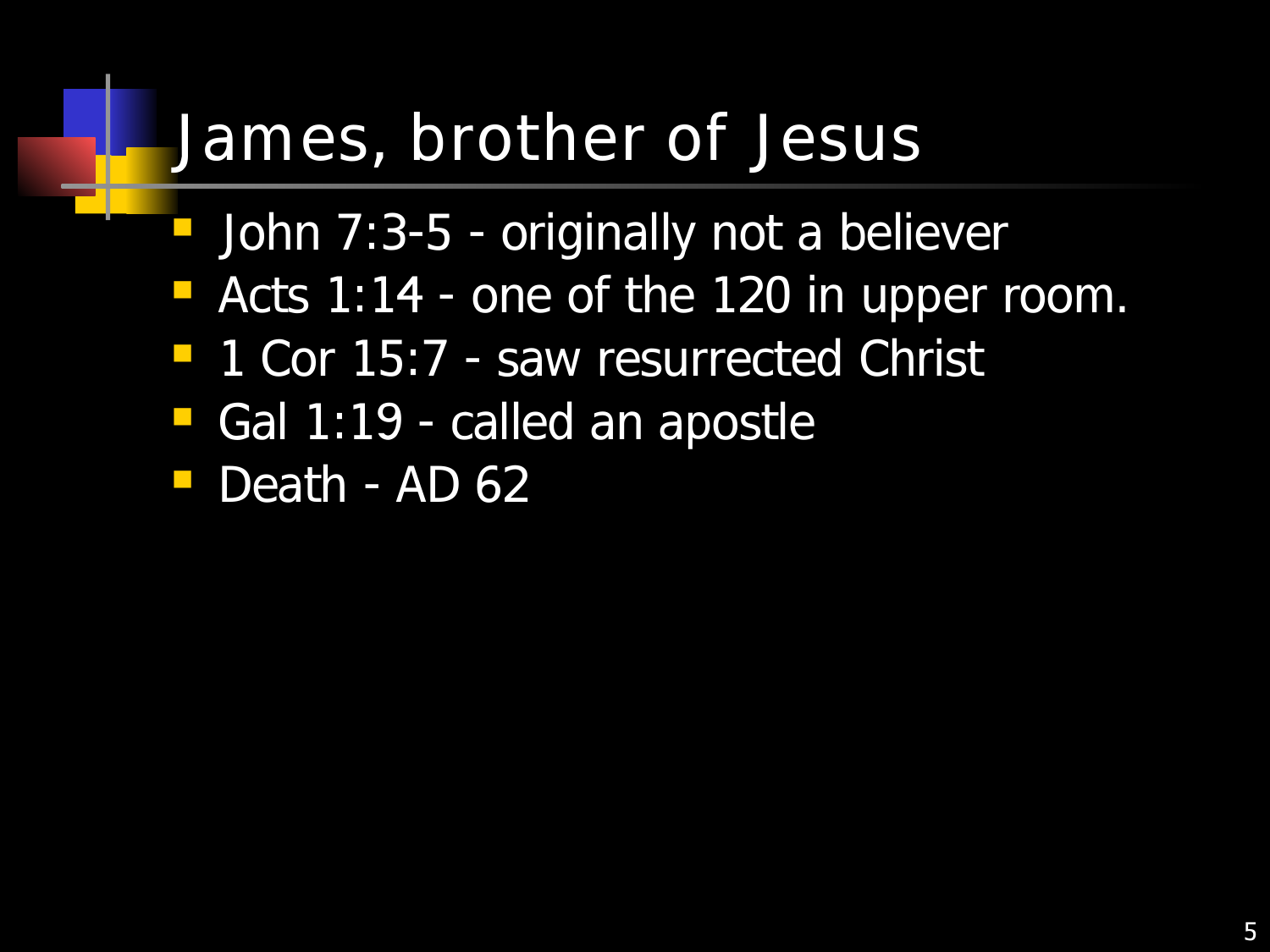

# James, brother of Jesus
John 7:3-5 - originally not a believer
Acts 1:14 - one of the 120 in upper room.
1 Cor 15:7 - saw resurrected Christ
Gal 1:19 - called an apostle
Death - AD 62
5